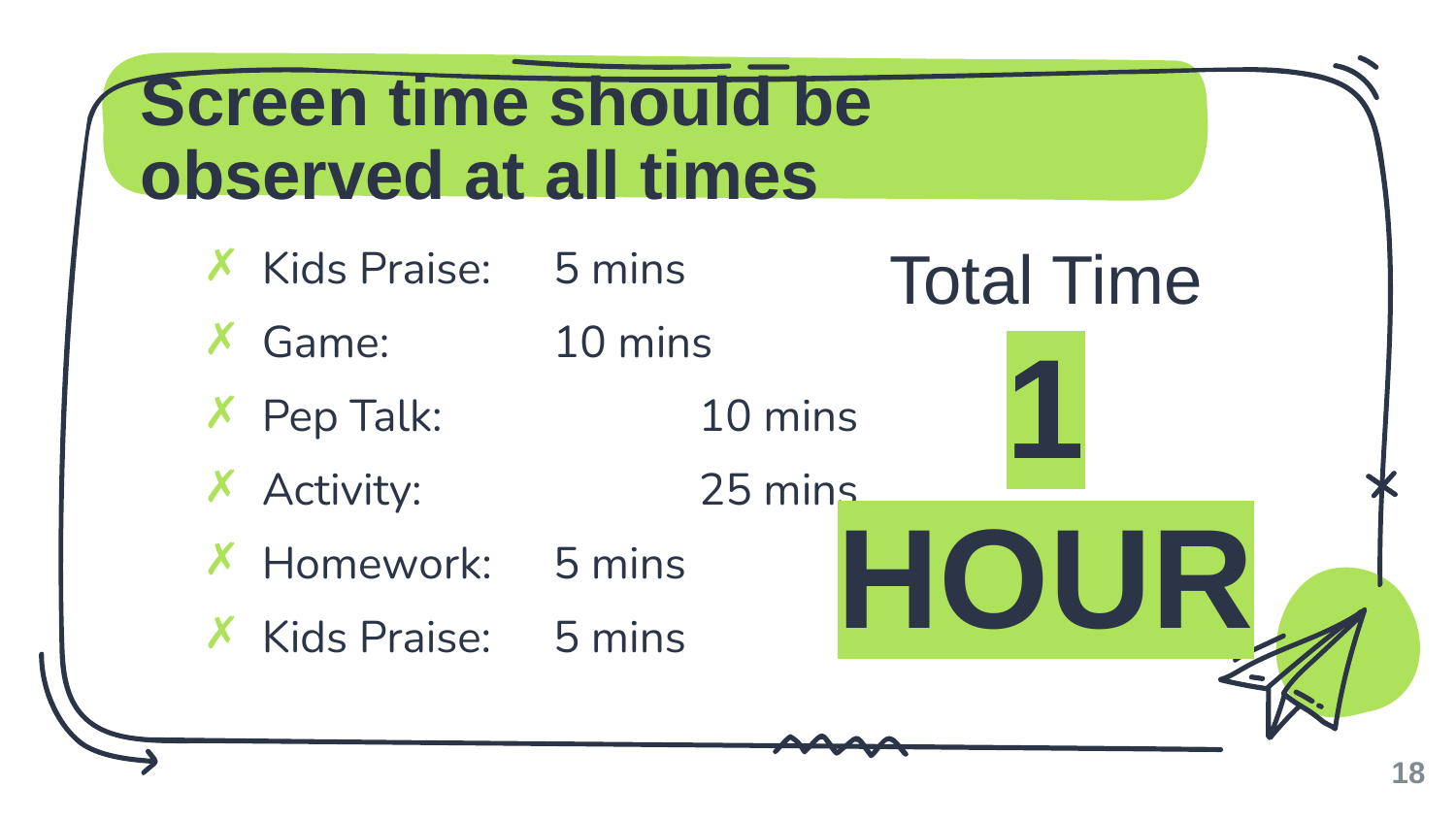

# Screen time should be observed at all times
Kids Praise:	5 mins
Game:		10 mins
Pep Talk:		10 mins
Activity:		25 mins
Homework:	5 mins
Kids Praise:	5 mins
Total Time
1 HOUR

18